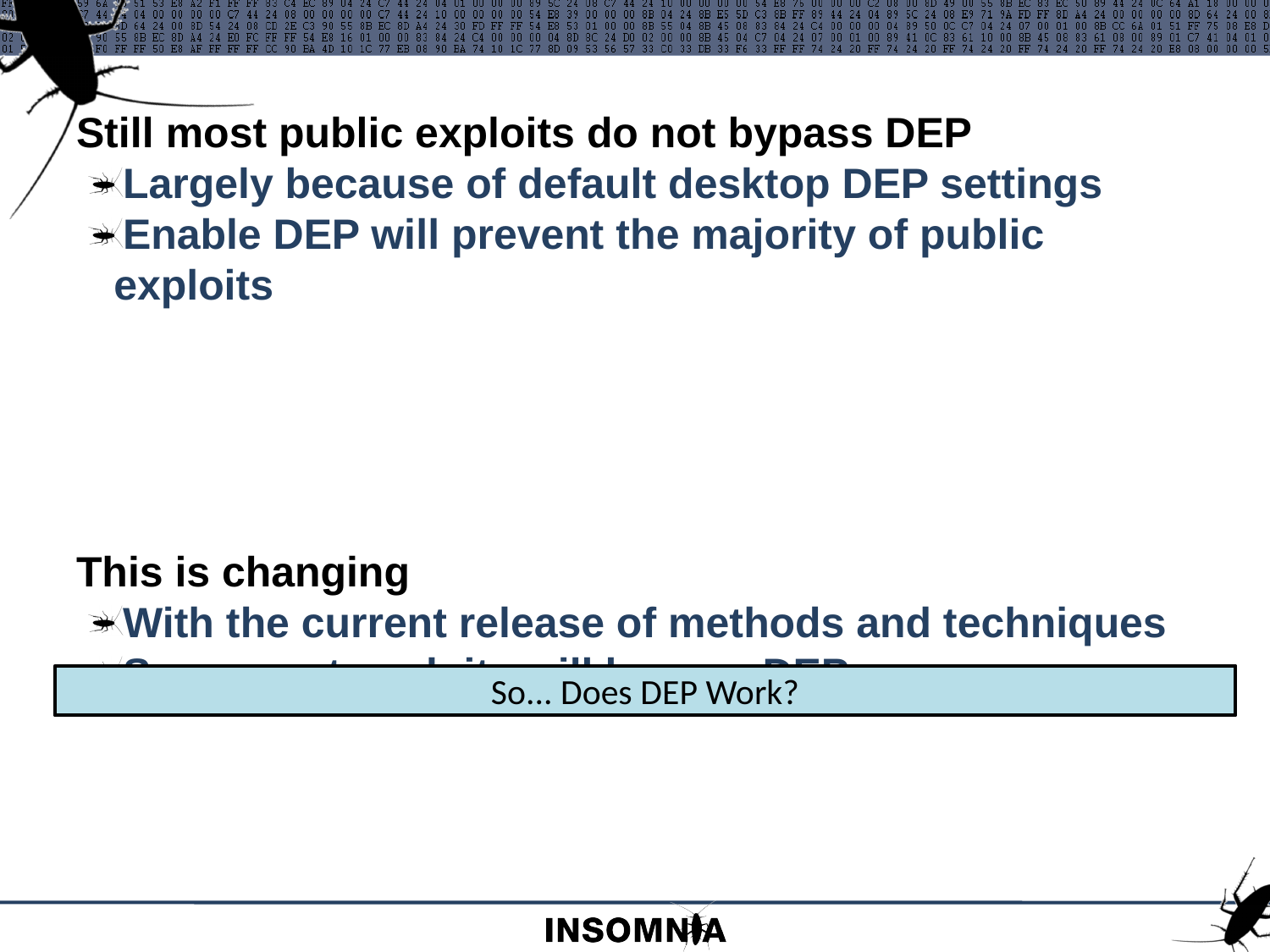

#
Still most public exploits do not bypass DEP
Largely because of default desktop DEP settings
Enable DEP will prevent the majority of public exploits

This is changing
With the current release of methods and techniques
Soon most exploits will bypass DEP

So... Does DEP Work?